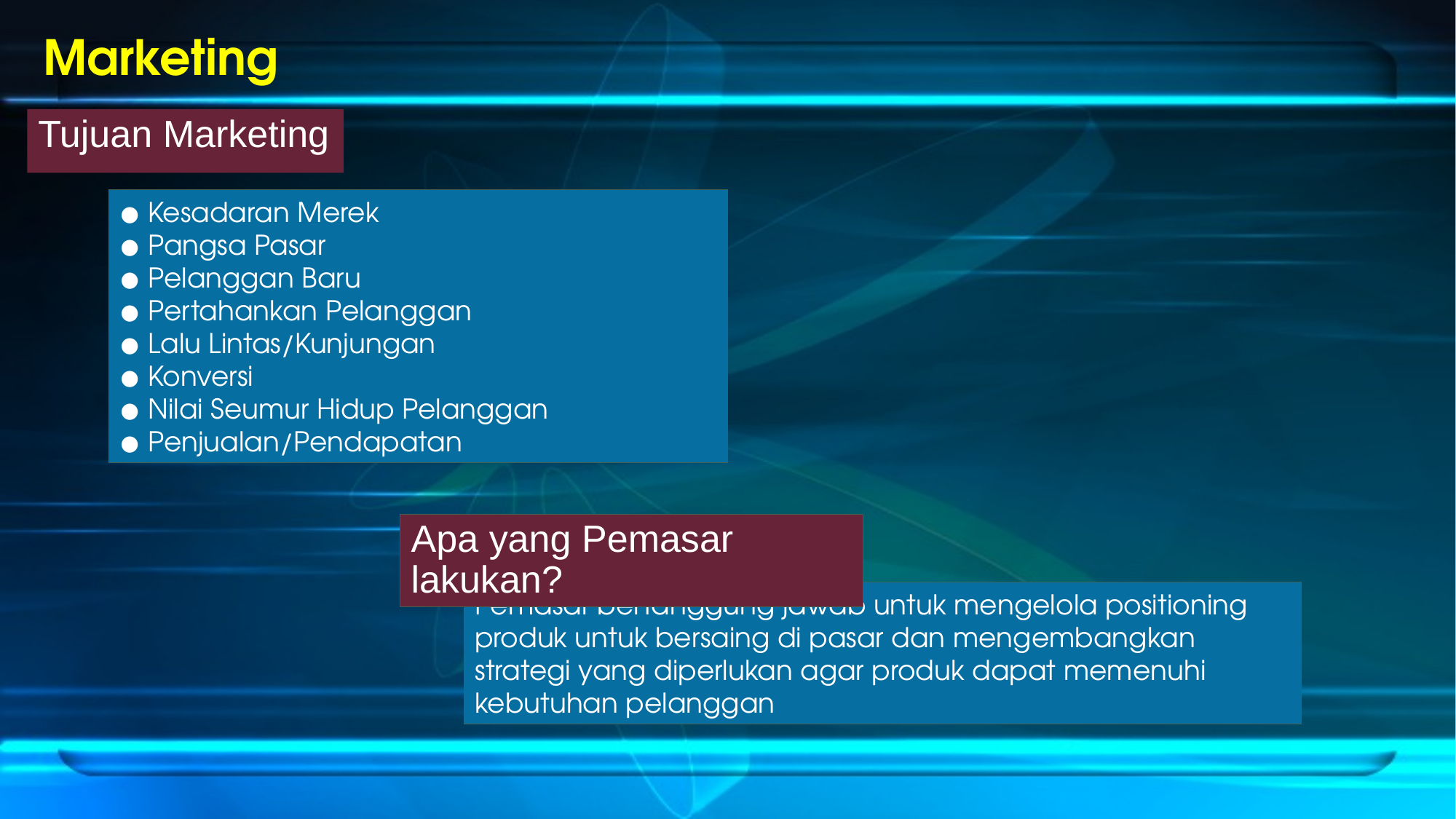

# Marketing
Tujuan Marketing
● Kesadaran Merek
● Pangsa Pasar
● Pelanggan Baru
● Pertahankan Pelanggan
● Lalu Lintas/Kunjungan
● Konversi
● Nilai Seumur Hidup Pelanggan
● Penjualan/Pendapatan
Apa yang Pemasar lakukan?
Pemasar bertanggung jawab untuk mengelola positioning produk untuk bersaing di pasar dan mengembangkan strategi yang diperlukan agar produk dapat memenuhi kebutuhan pelanggan